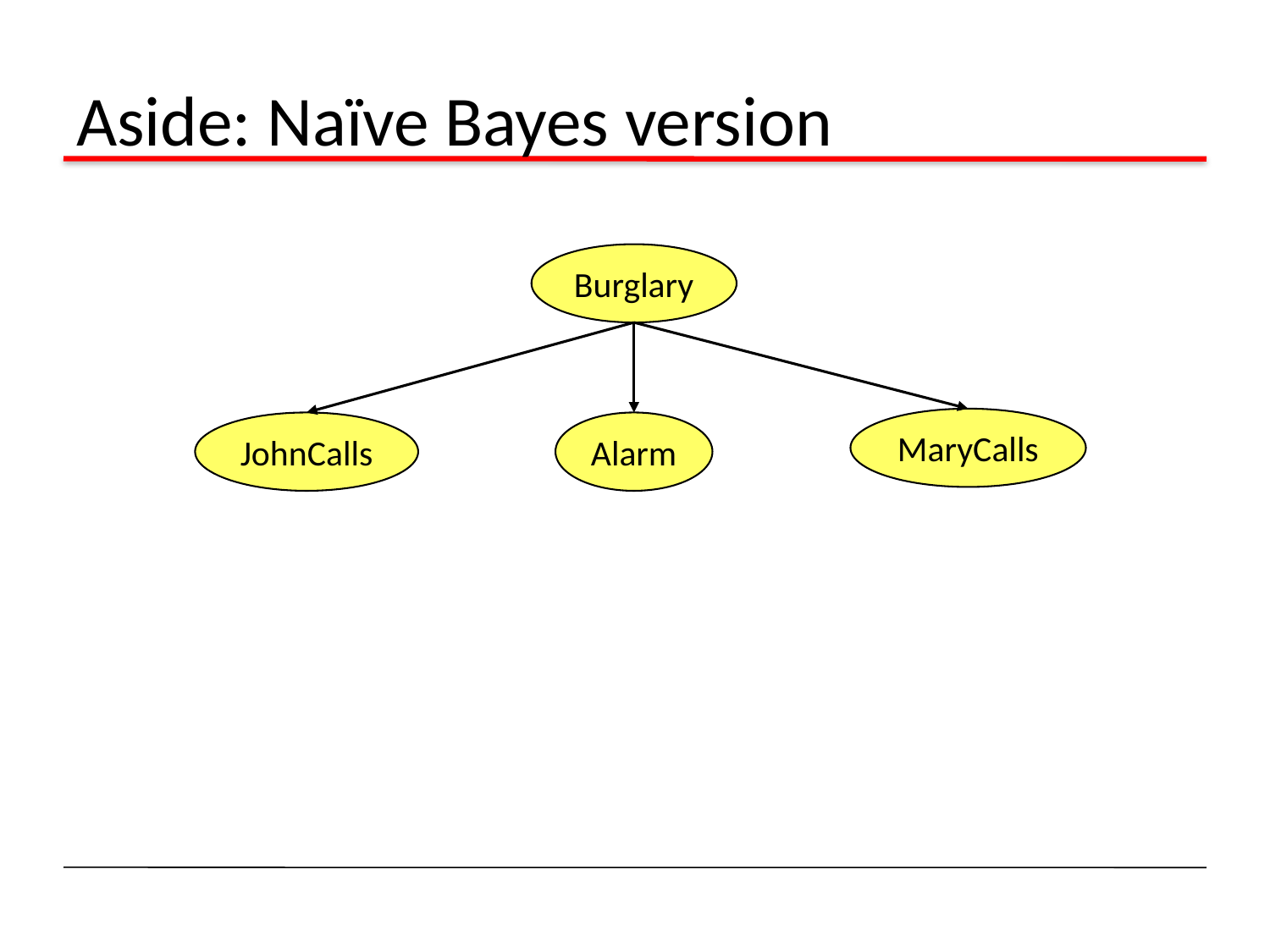

# Aside: Naïve Bayes version
Burglary
MaryCalls
JohnCalls
Alarm